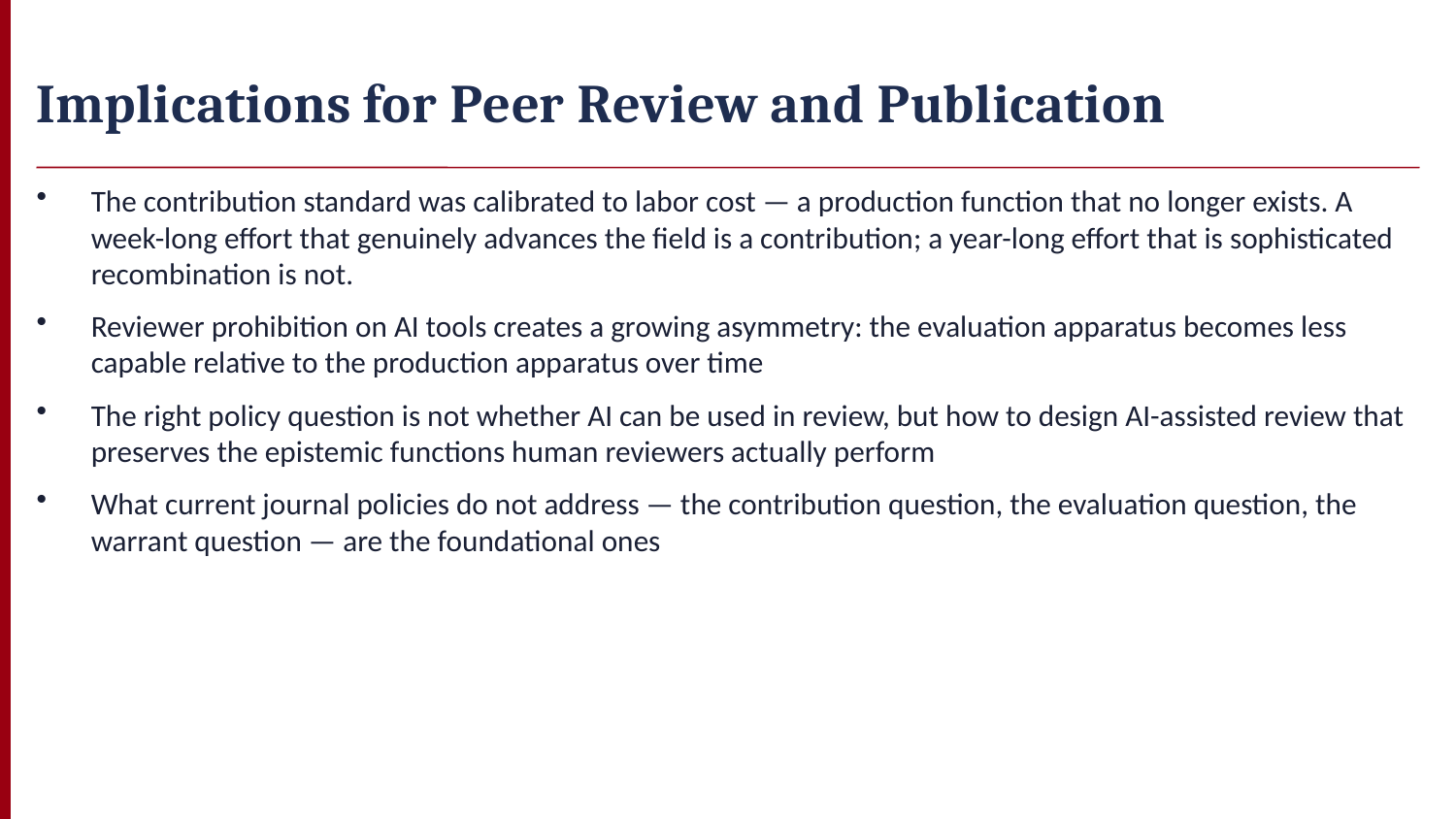

Implications for Peer Review and Publication

The contribution standard was calibrated to labor cost — a production function that no longer exists. A week-long effort that genuinely advances the field is a contribution; a year-long effort that is sophisticated recombination is not.
Reviewer prohibition on AI tools creates a growing asymmetry: the evaluation apparatus becomes less capable relative to the production apparatus over time
The right policy question is not whether AI can be used in review, but how to design AI-assisted review that preserves the epistemic functions human reviewers actually perform
What current journal policies do not address — the contribution question, the evaluation question, the warrant question — are the foundational ones